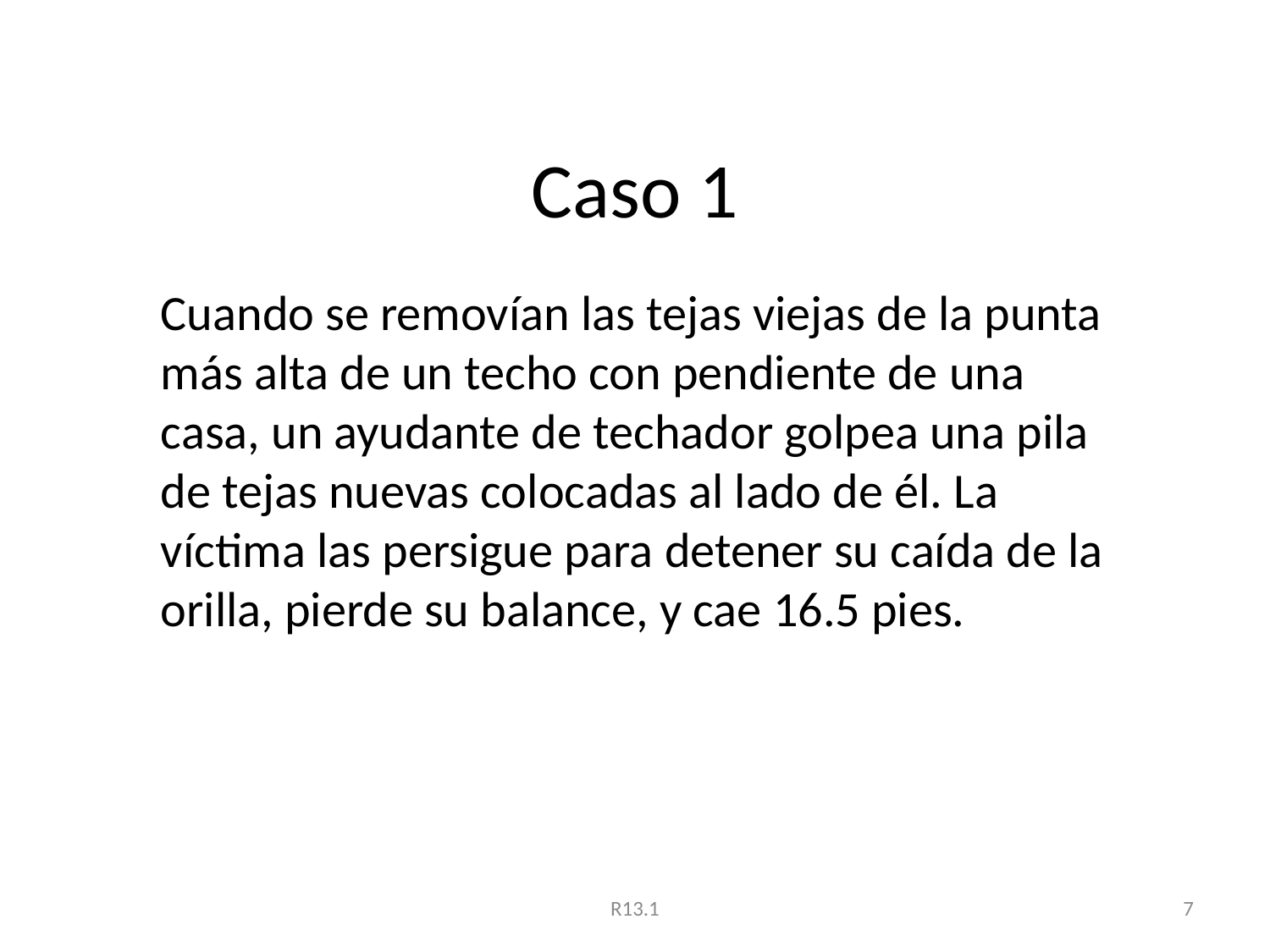

# Caso 1
Cuando se removían las tejas viejas de la punta más alta de un techo con pendiente de una casa, un ayudante de techador golpea una pila de tejas nuevas colocadas al lado de él. La víctima las persigue para detener su caída de la orilla, pierde su balance, y cae 16.5 pies.
R13.1
7